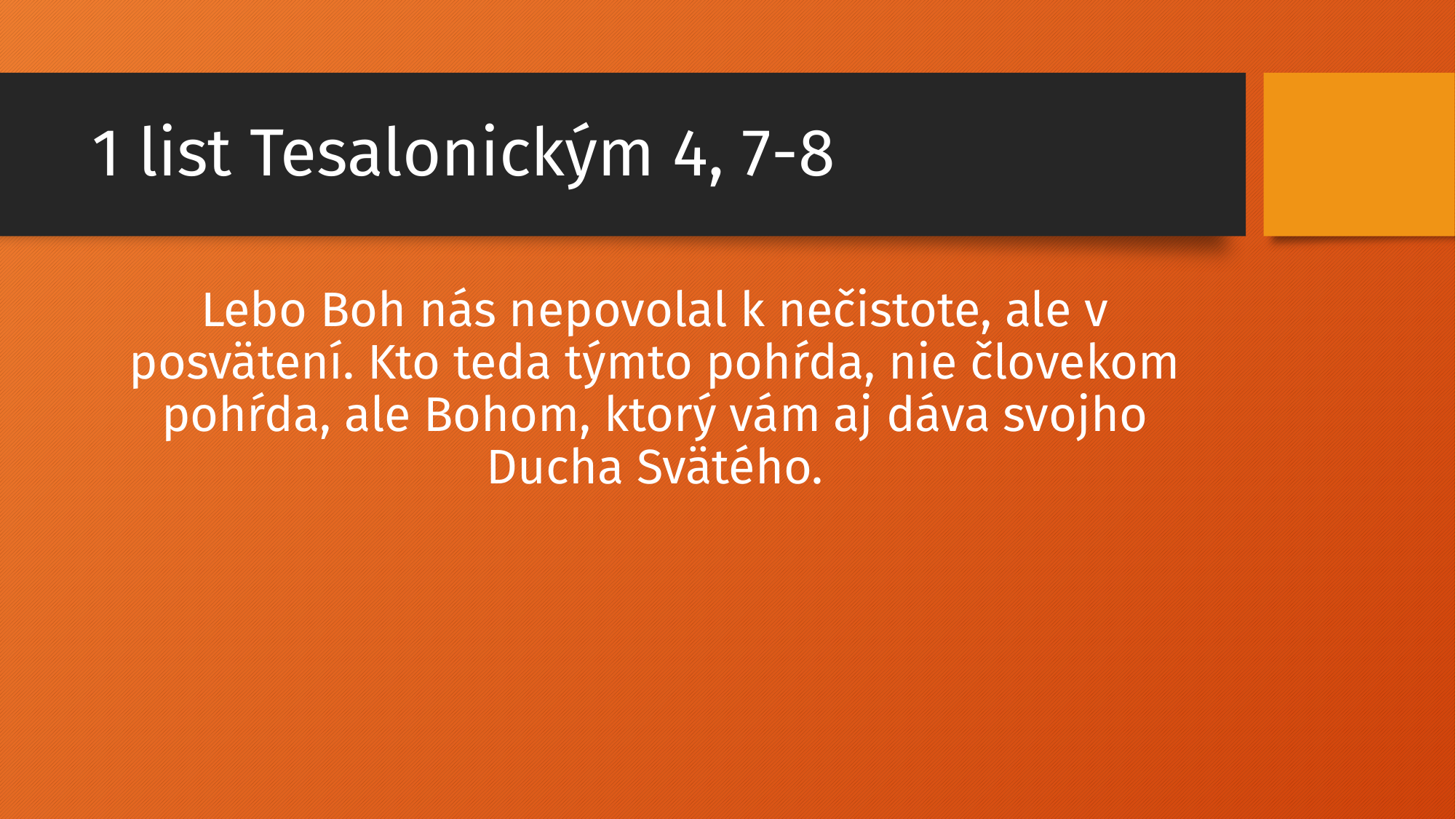

# 1 list Tesalonickým 4, 7-8
Lebo Boh nás nepovolal k nečistote, ale v posvätení. Kto teda týmto pohŕda, nie človekom pohŕda, ale Bohom, ktorý vám aj dáva svojho Ducha Svätého.